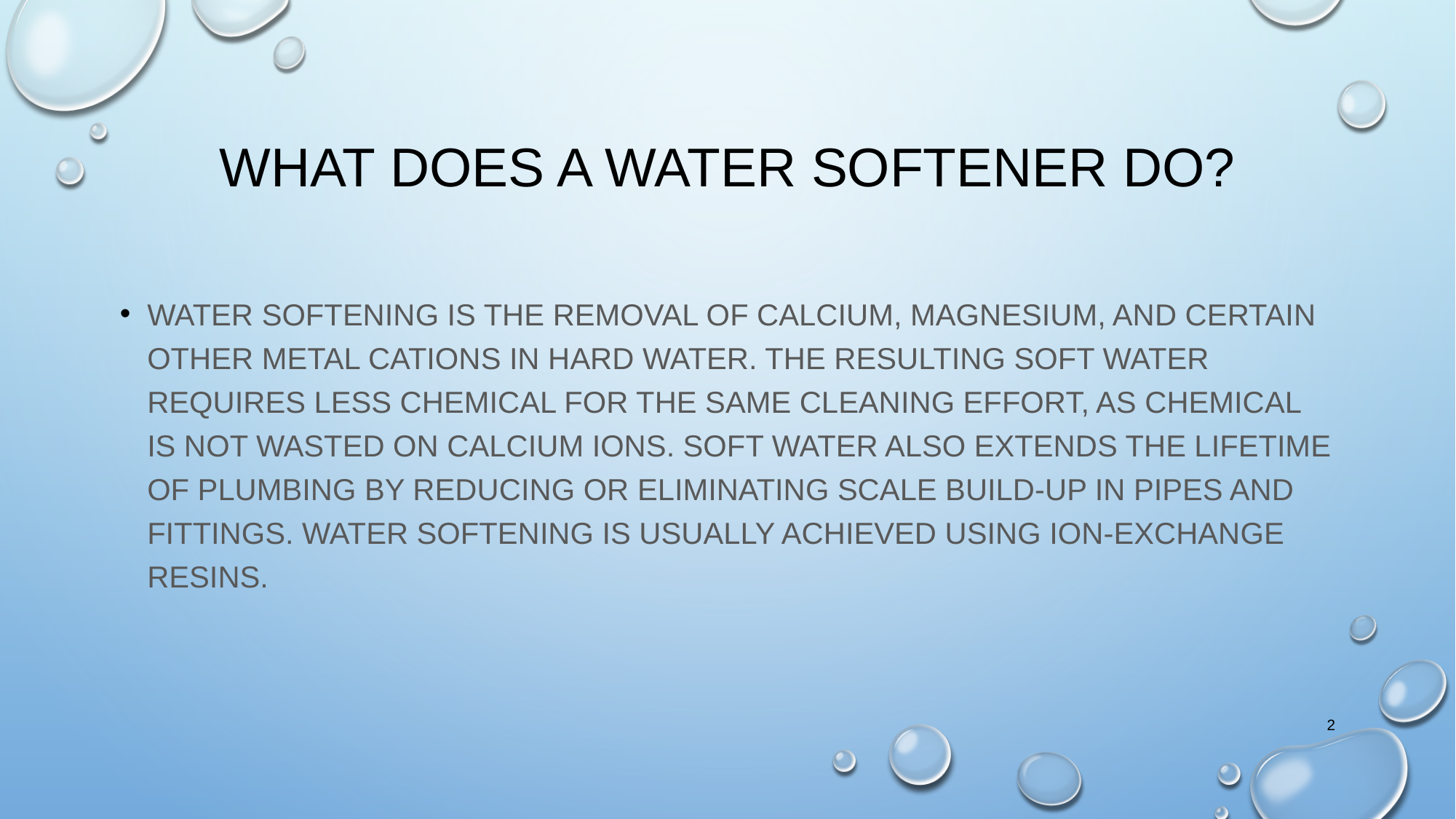

# What does a water softener do?
Water softening is the removal of calcium, magnesium, and certain other metal cations in hard water. The resulting soft water requires less chemical for the same cleaning effort, as chemical is not wasted on calcium ions. Soft water also extends the lifetime of plumbing by reducing or eliminating scale build-up in pipes and fittings. Water softening is usually achieved using ion-exchange resins.

2